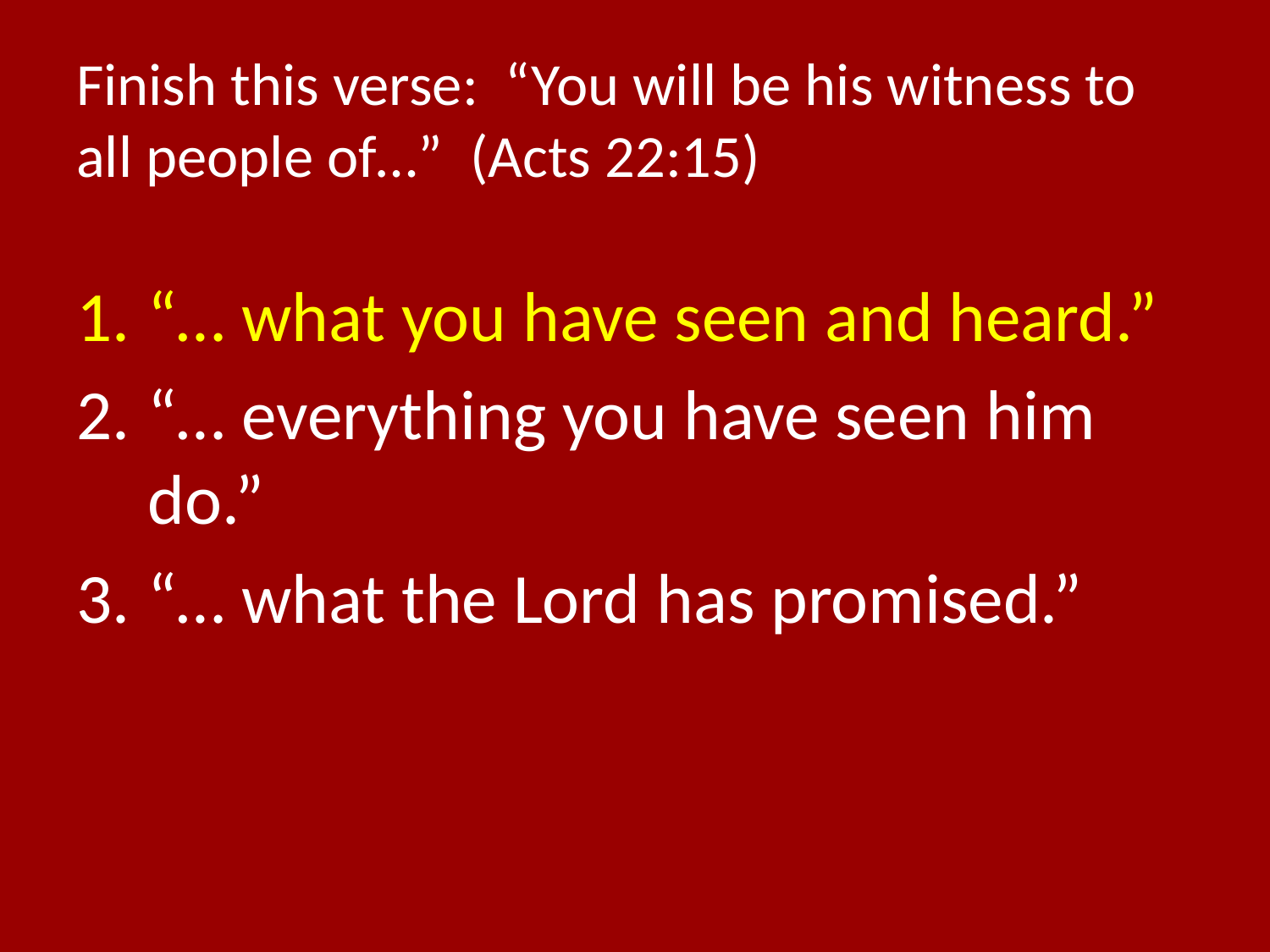

# Finish this verse:  “You will be his witness to all people of…”  (Acts 22:15)
“… what you have seen and heard.”
“… everything you have seen him do.”
“… what the Lord has promised.”